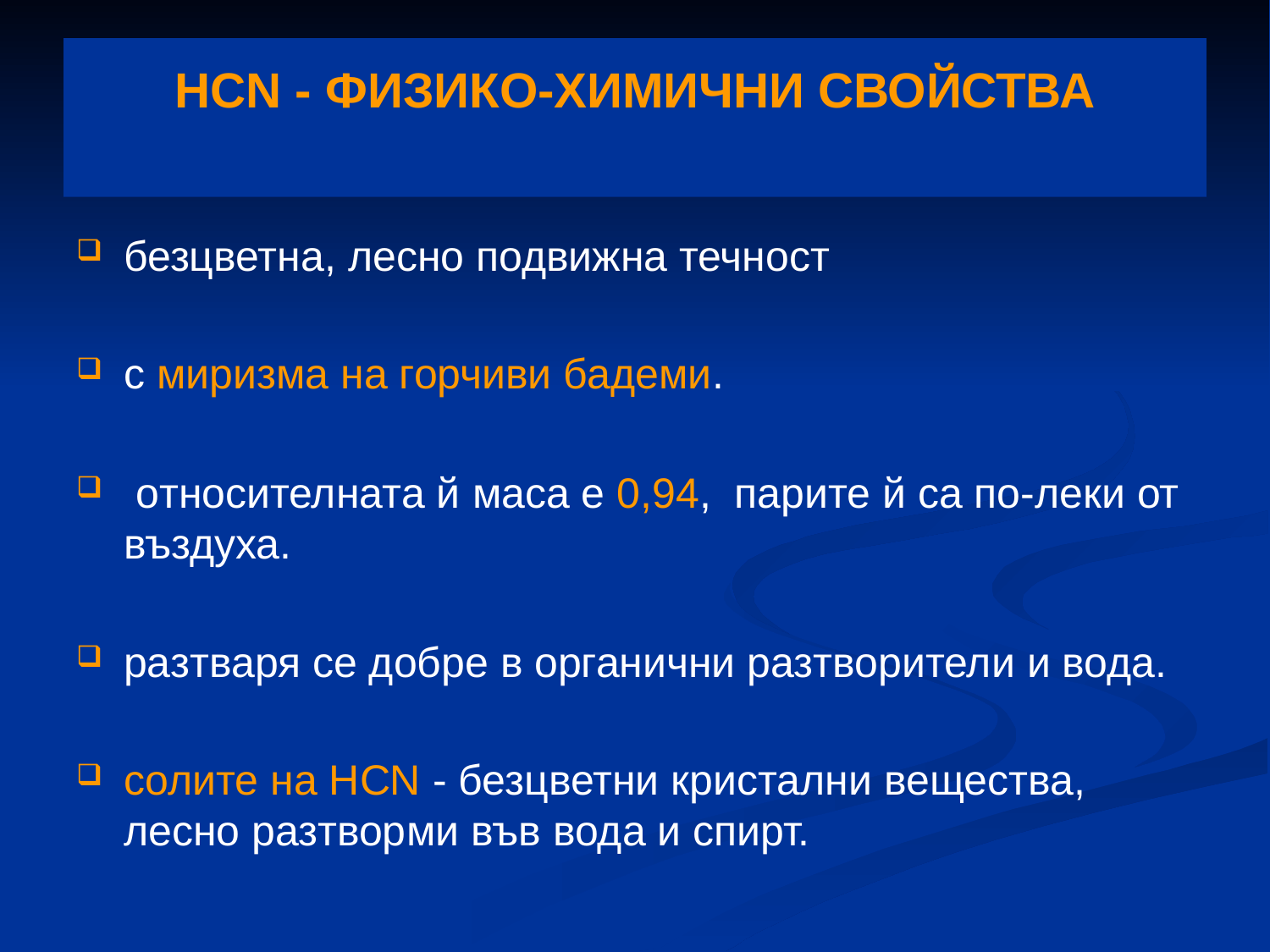

# HCN - ФИЗИКО-ХИМИЧНИ СВОЙСТВА
безцветна, лесно подвижна течност

с миризма на горчиви бадеми.

 относителната й маса е 0,94,  парите й са по-леки от въздуха.

разтваря се добре в органични разтворители и вода.

солите на HCN - безцветни кристални вещества, лесно разтворми във вода и спирт.